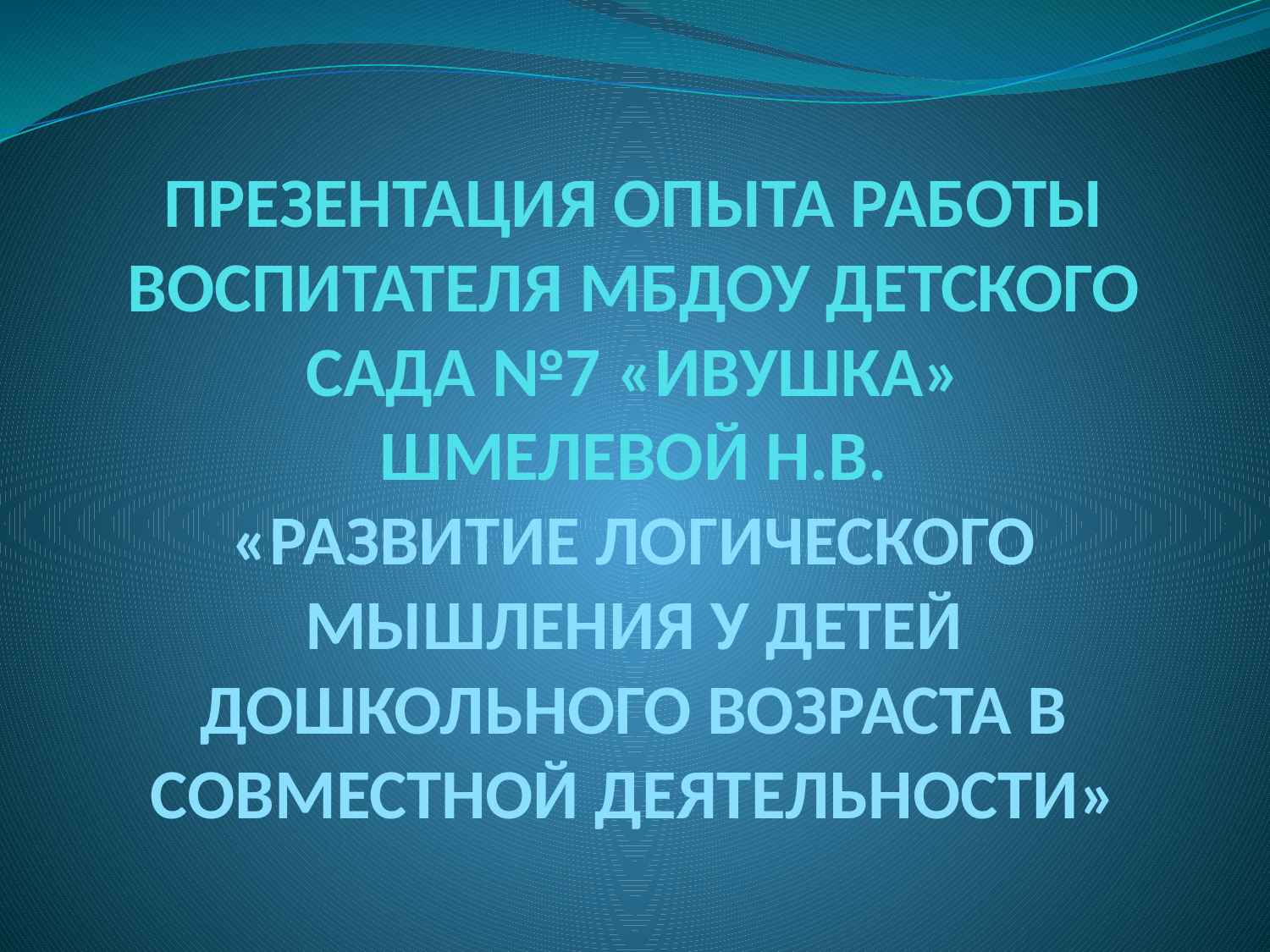

# ПРЕЗЕНТАЦИЯ ОПЫТА РАБОТЫ ВОСПИТАТЕЛЯ МБДОУ ДЕТСКОГО САДА №7 «ИВУШКА» ШМЕЛЕВОЙ Н.В. «РАЗВИТИЕ ЛОГИЧЕСКОГО МЫШЛЕНИЯ У ДЕТЕЙ ДОШКОЛЬНОГО ВОЗРАСТА В СОВМЕСТНОЙ ДЕЯТЕЛЬНОСТИ»